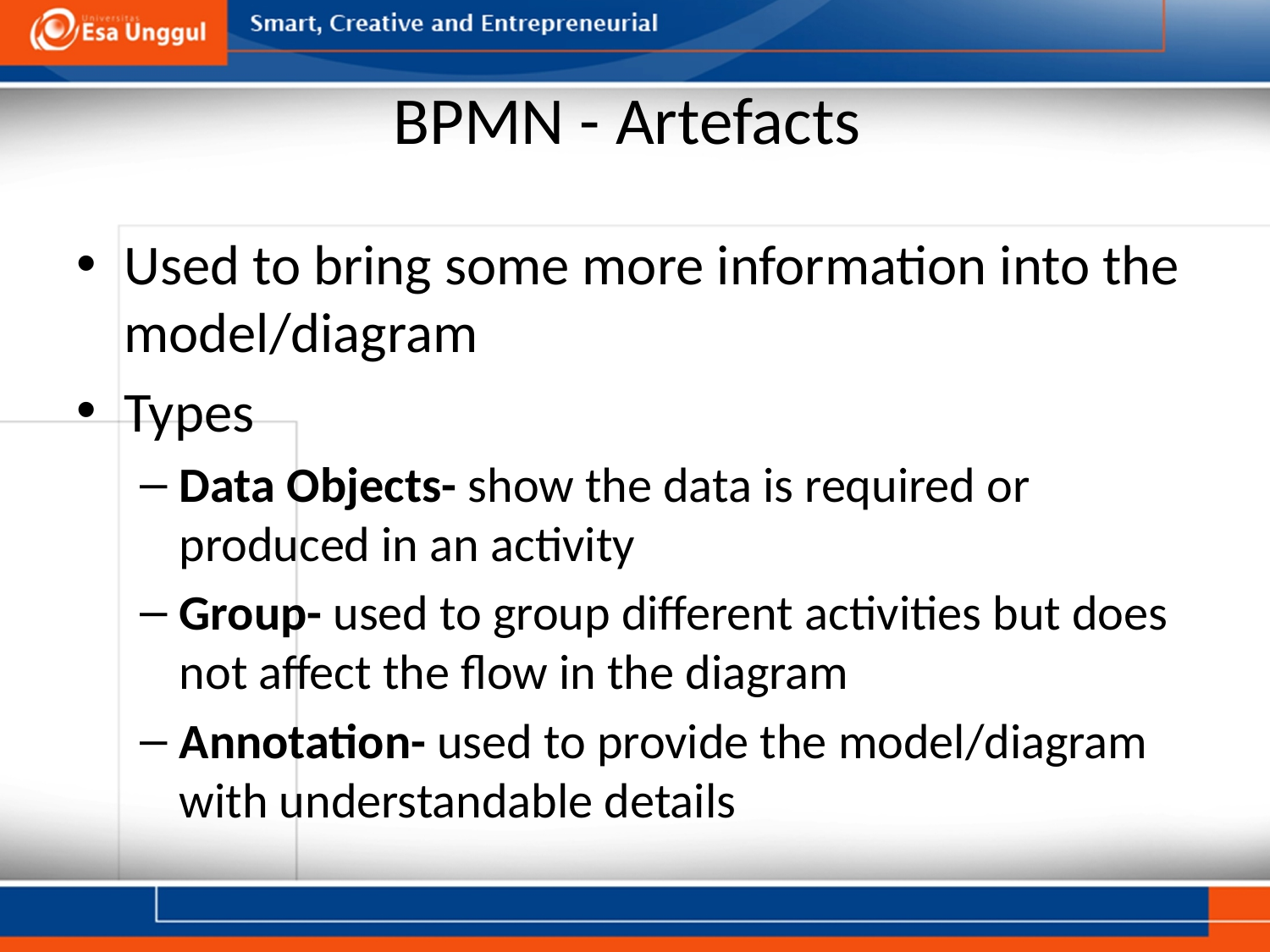

# BPMN - Artefacts
Used to bring some more information into the model/diagram
Types
Data Objects- show the data is required or produced in an activity
Group- used to group different activities but does not affect the flow in the diagram
Annotation- used to provide the model/diagram with understandable details